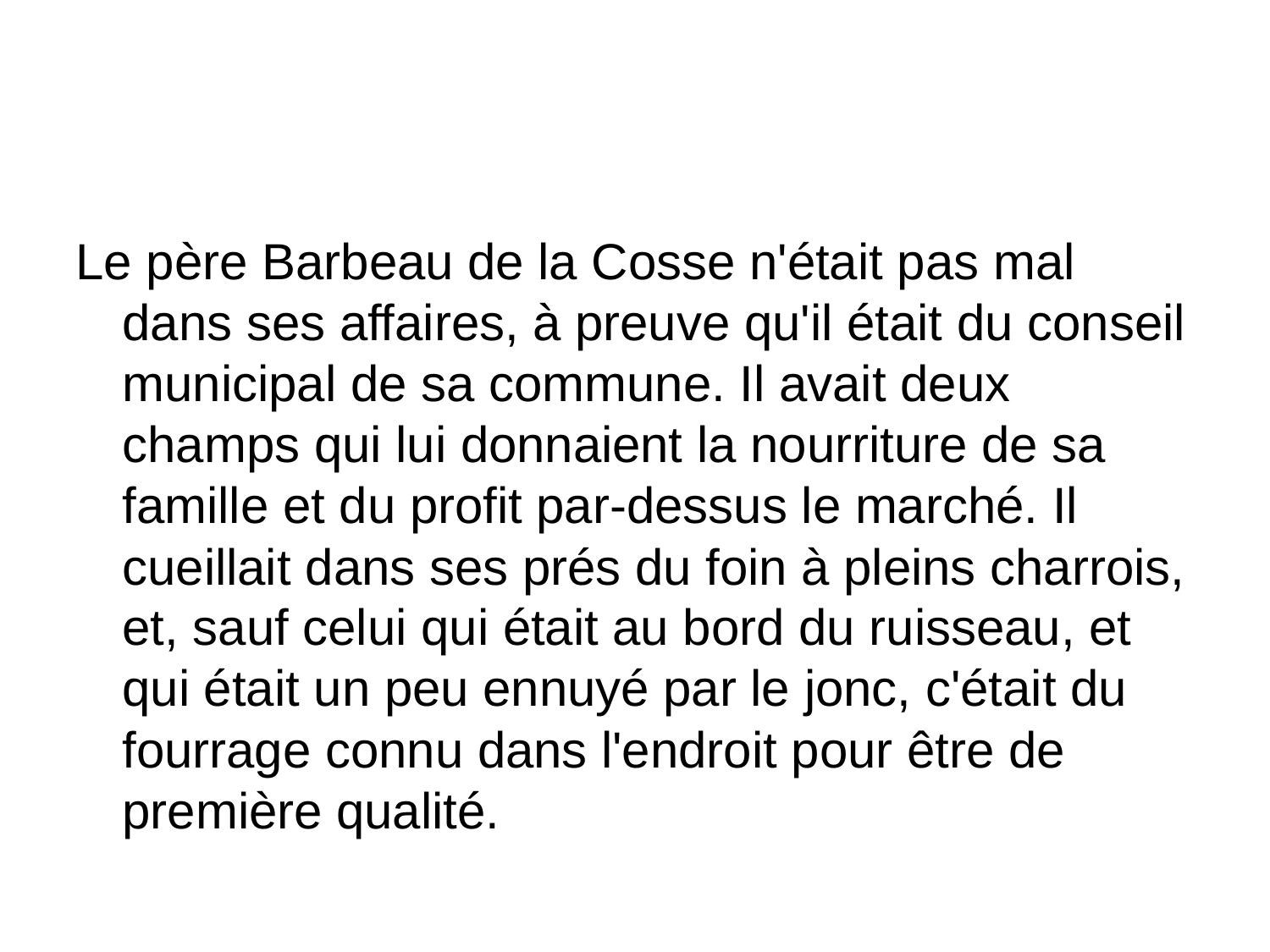

#
Le père Barbeau de la Cosse n'était pas mal dans ses affaires, à preuve qu'il était du conseil municipal de sa commune. Il avait deux champs qui lui donnaient la nourriture de sa famille et du profit par-dessus le marché. Il cueillait dans ses prés du foin à pleins charrois, et, sauf celui qui était au bord du ruisseau, et qui était un peu ennuyé par le jonc, c'était du fourrage connu dans l'endroit pour être de première qualité.